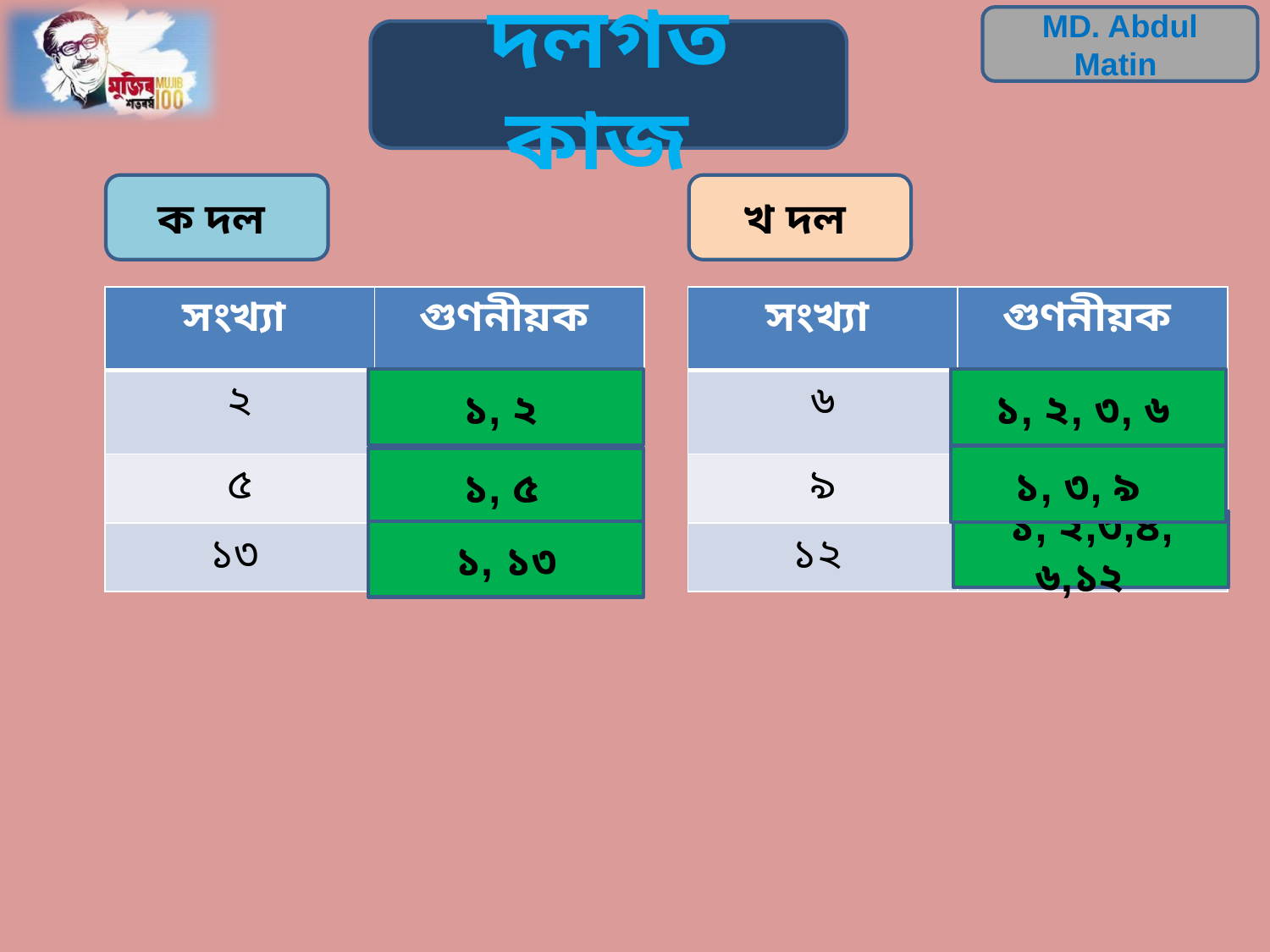

দলগত কাজ
ক দল
খ দল
| সংখ্যা | গুণনীয়ক |
| --- | --- |
| ২ |  |
| ৫ |  |
| ১৩ |  |
| সংখ্যা | গুণনীয়ক |
| --- | --- |
| ৬ |  |
| ৯ |  |
| ১২ |  |
১, ২
১, ২, ৩, ৬
?
?
১, ৩, ৯
১, ৫
?
?
১, ২,৩,৪, ৬,১২
১, ১৩
?
?